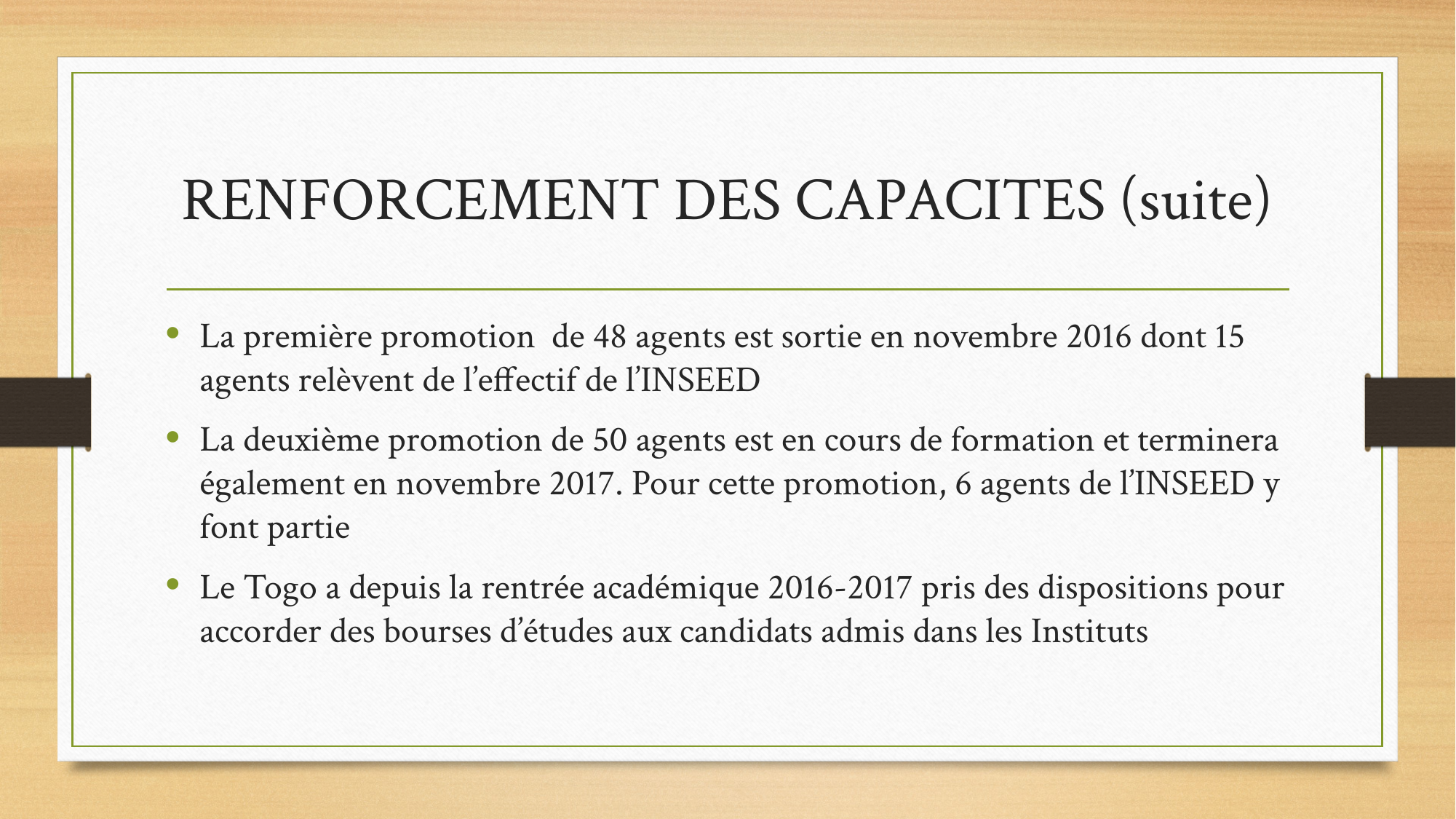

# RENFORCEMENT DES CAPACITES (suite)
La première promotion  de 48 agents est sortie en novembre 2016 dont 15 agents relèvent de l’effectif de l’INSEED
La deuxième promotion de 50 agents est en cours de formation et terminera également en novembre 2017. Pour cette promotion, 6 agents de l’INSEED y font partie
Le Togo a depuis la rentrée académique 2016-2017 pris des dispositions pour accorder des bourses d’études aux candidats admis dans les Instituts